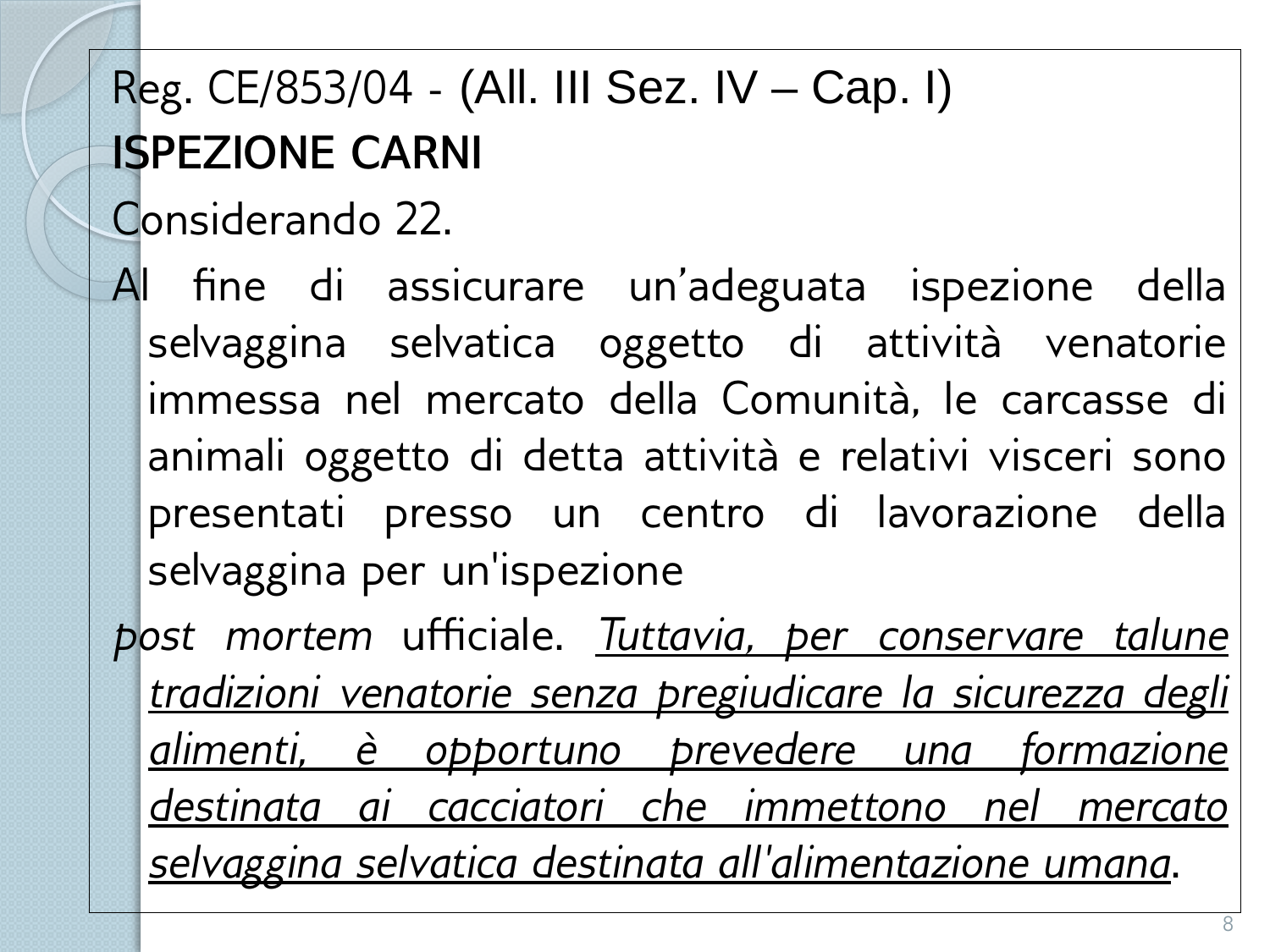

Reg. CE/853/04 - (All. III Sez. IV – Cap. I)
ISPEZIONE CARNI
Considerando 22.
Al fine di assicurare un’adeguata ispezione della selvaggina selvatica oggetto di attività venatorie immessa nel mercato della Comunità, le carcasse di animali oggetto di detta attività e relativi visceri sono presentati presso un centro di lavorazione della selvaggina per un'ispezione
post mortem ufficiale. Tuttavia, per conservare talune tradizioni venatorie senza pregiudicare la sicurezza degli alimenti, è opportuno prevedere una formazione destinata ai cacciatori che immettono nel mercato selvaggina selvatica destinata all'alimentazione umana.
8